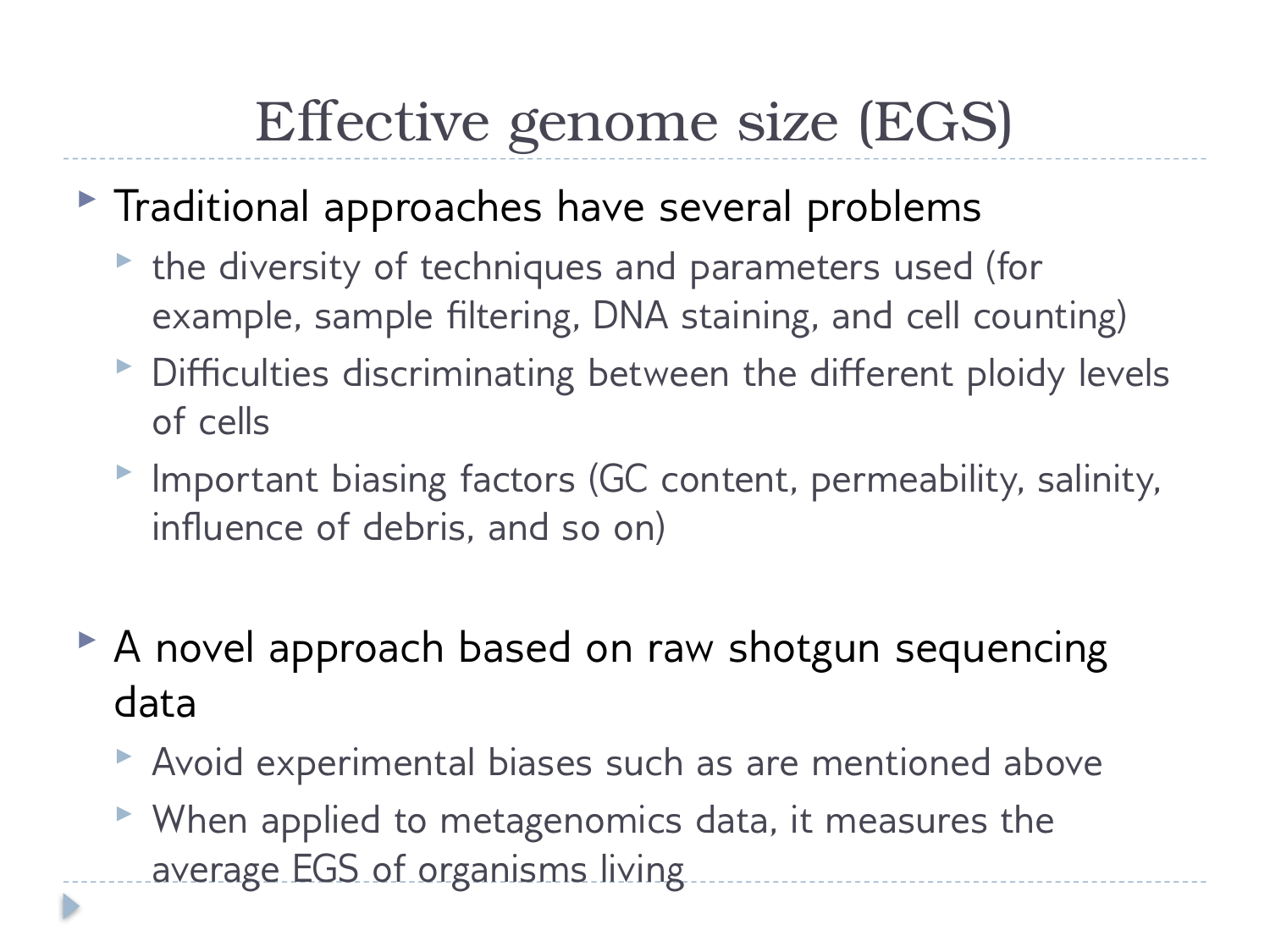

# Effective genome size (EGS)
Traditional approaches have several problems
the diversity of techniques and parameters used (for example, sample filtering, DNA staining, and cell counting)
Difficulties discriminating between the different ploidy levels of cells
Important biasing factors (GC content, permeability, salinity, influence of debris, and so on)

A novel approach based on raw shotgun sequencing data
Avoid experimental biases such as are mentioned above
When applied to metagenomics data, it measures the average EGS of organisms living